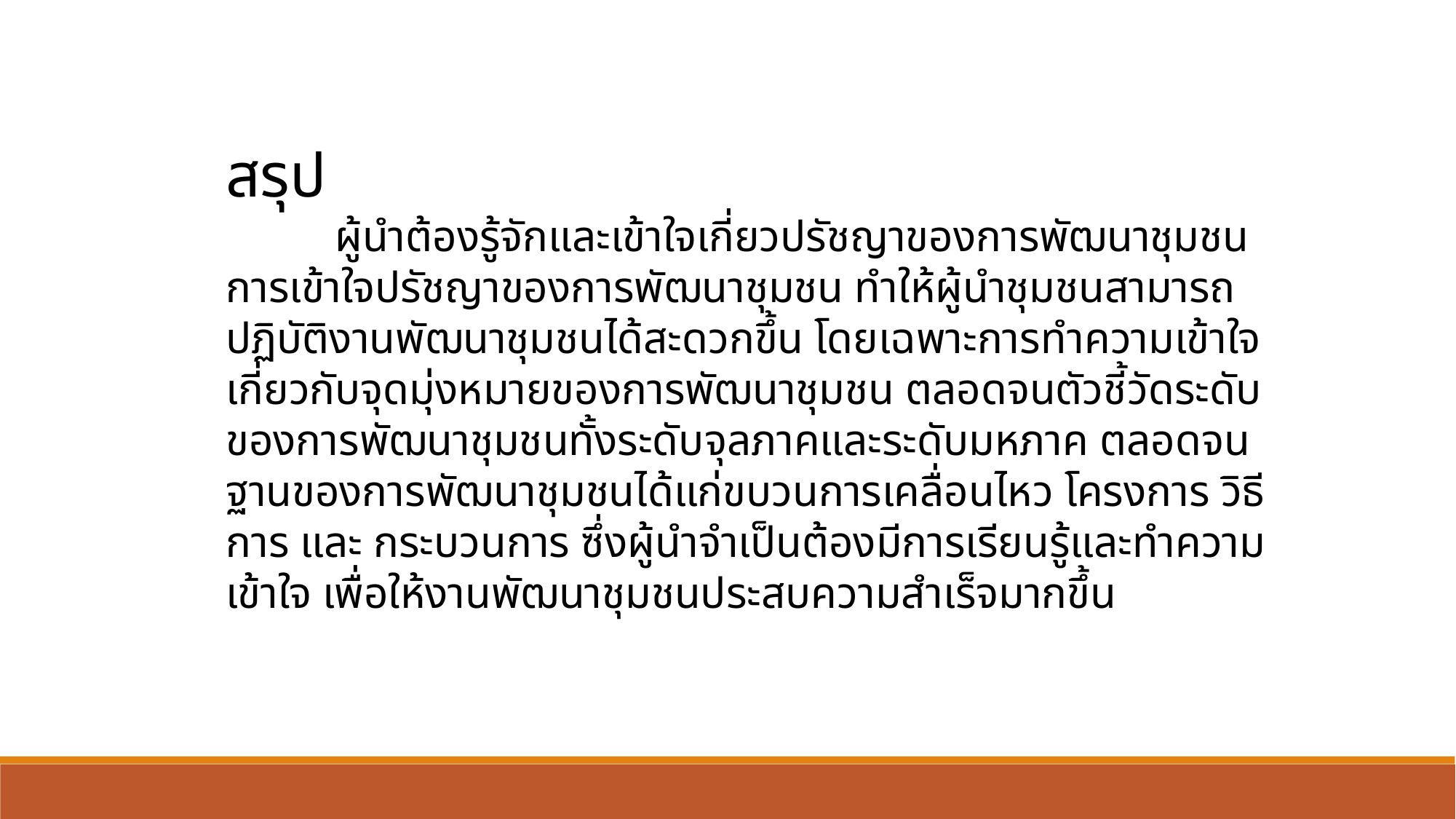

สรุป
	ผู้นำต้องรู้จักและเข้าใจเกี่ยวปรัชญาของการพัฒนาชุมชน การเข้าใจปรัชญาของการพัฒนาชุมชน ทำให้ผู้นำชุมชนสามารถปฏิบัติงานพัฒนาชุมชนได้สะดวกขึ้น โดยเฉพาะการทำความเข้าใจเกี่ยวกับจุดมุ่งหมายของการพัฒนาชุมชน ตลอดจนตัวชี้วัดระดับของการพัฒนาชุมชนทั้งระดับจุลภาคและระดับมหภาค ตลอดจนฐานของการพัฒนาชุมชนได้แก่ขบวนการเคลื่อนไหว โครงการ วิธีการ และ กระบวนการ ซึ่งผู้นำจำเป็นต้องมีการเรียนรู้และทำความเข้าใจ เพื่อให้งานพัฒนาชุมชนประสบความสำเร็จมากขึ้น